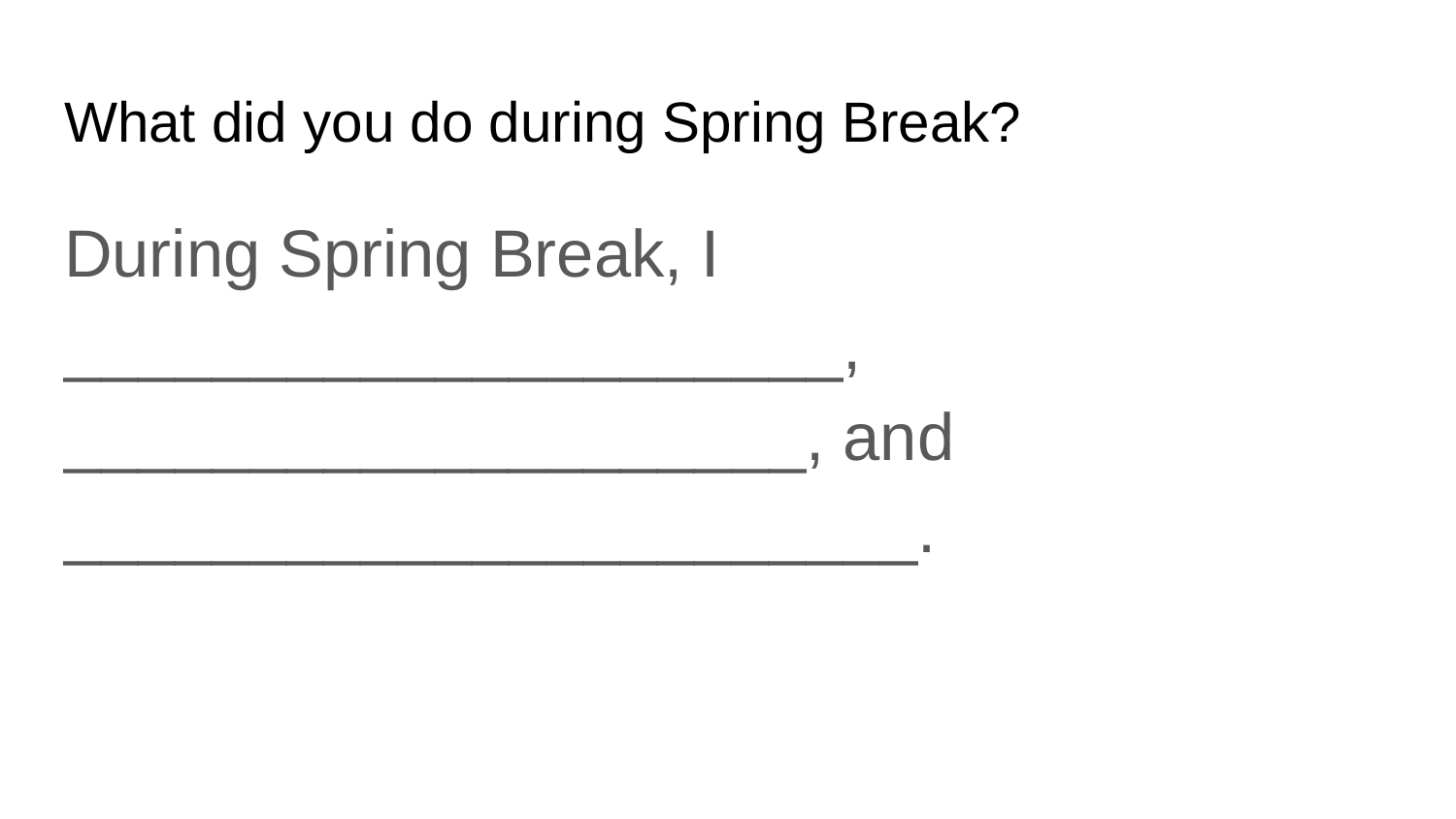

# What did you do during Spring Break?
During Spring Break, I _____________________, ____________________, and _______________________.